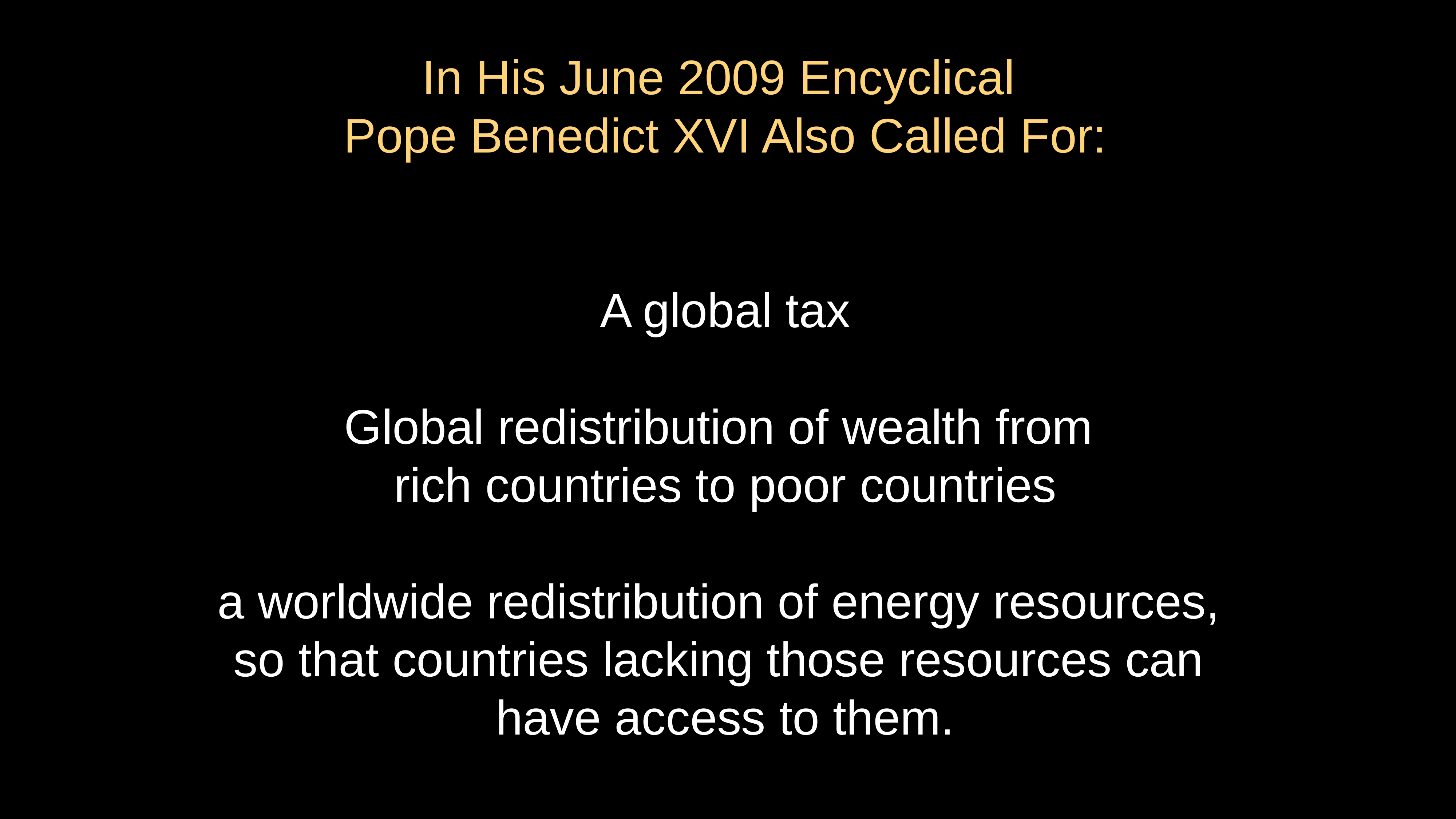

# In His June 2009 Encyclical
Pope Benedict XVI Also Called For:

A global tax

Global redistribution of wealth from
rich countries to poor countries
a worldwide redistribution of energy resources,
so that countries lacking those resources can
have access to them.